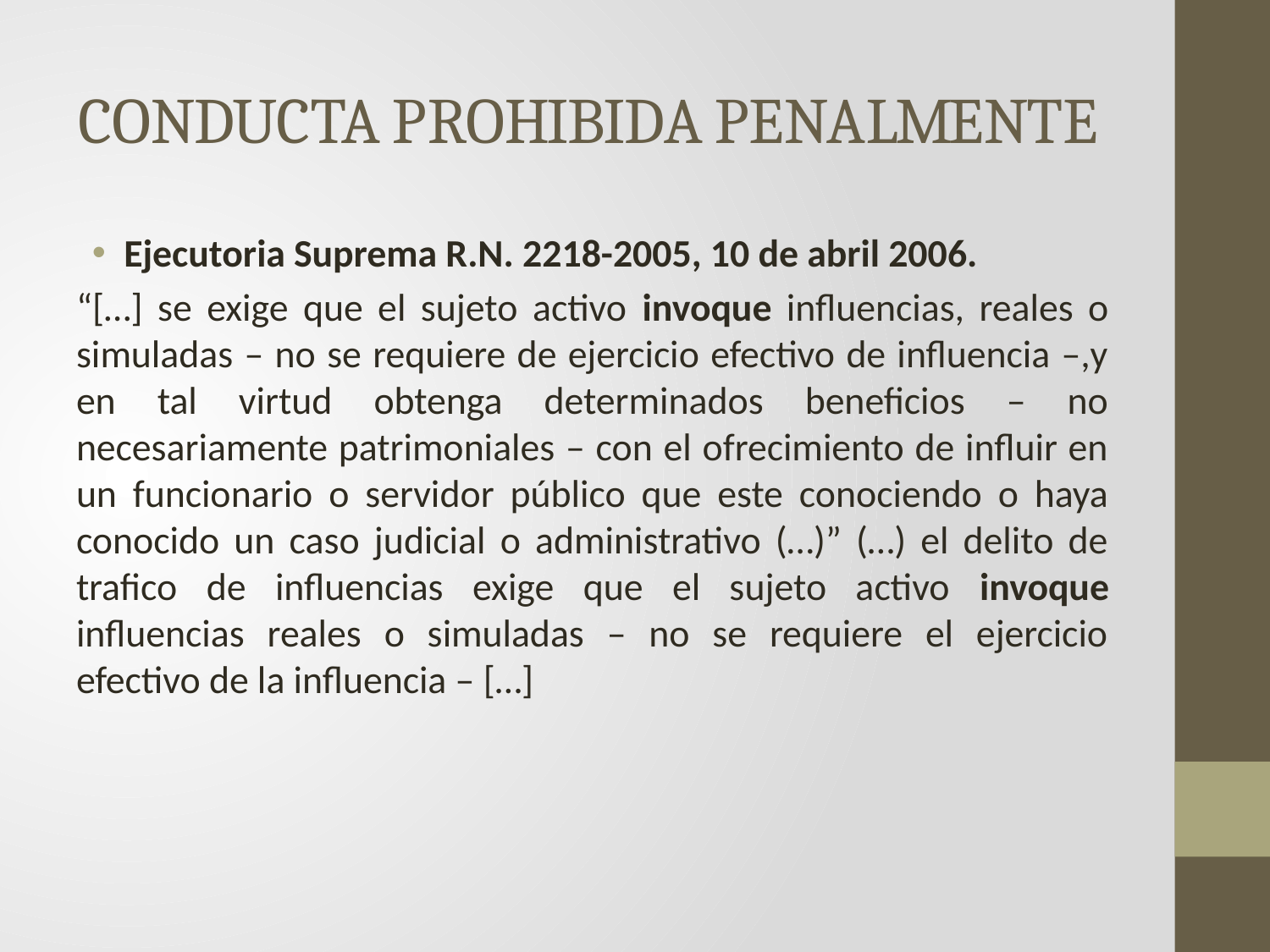

# CONDUCTA PROHIBIDA PENALMENTE
Ejecutoria Suprema R.N. 2218-2005, 10 de abril 2006.
“[…] se exige que el sujeto activo invoque influencias, reales o simuladas – no se requiere de ejercicio efectivo de influencia –,y en tal virtud obtenga determinados beneficios – no necesariamente patrimoniales – con el ofrecimiento de influir en un funcionario o servidor público que este conociendo o haya conocido un caso judicial o administrativo (…)” (…) el delito de trafico de influencias exige que el sujeto activo invoque influencias reales o simuladas – no se requiere el ejercicio efectivo de la influencia – […]